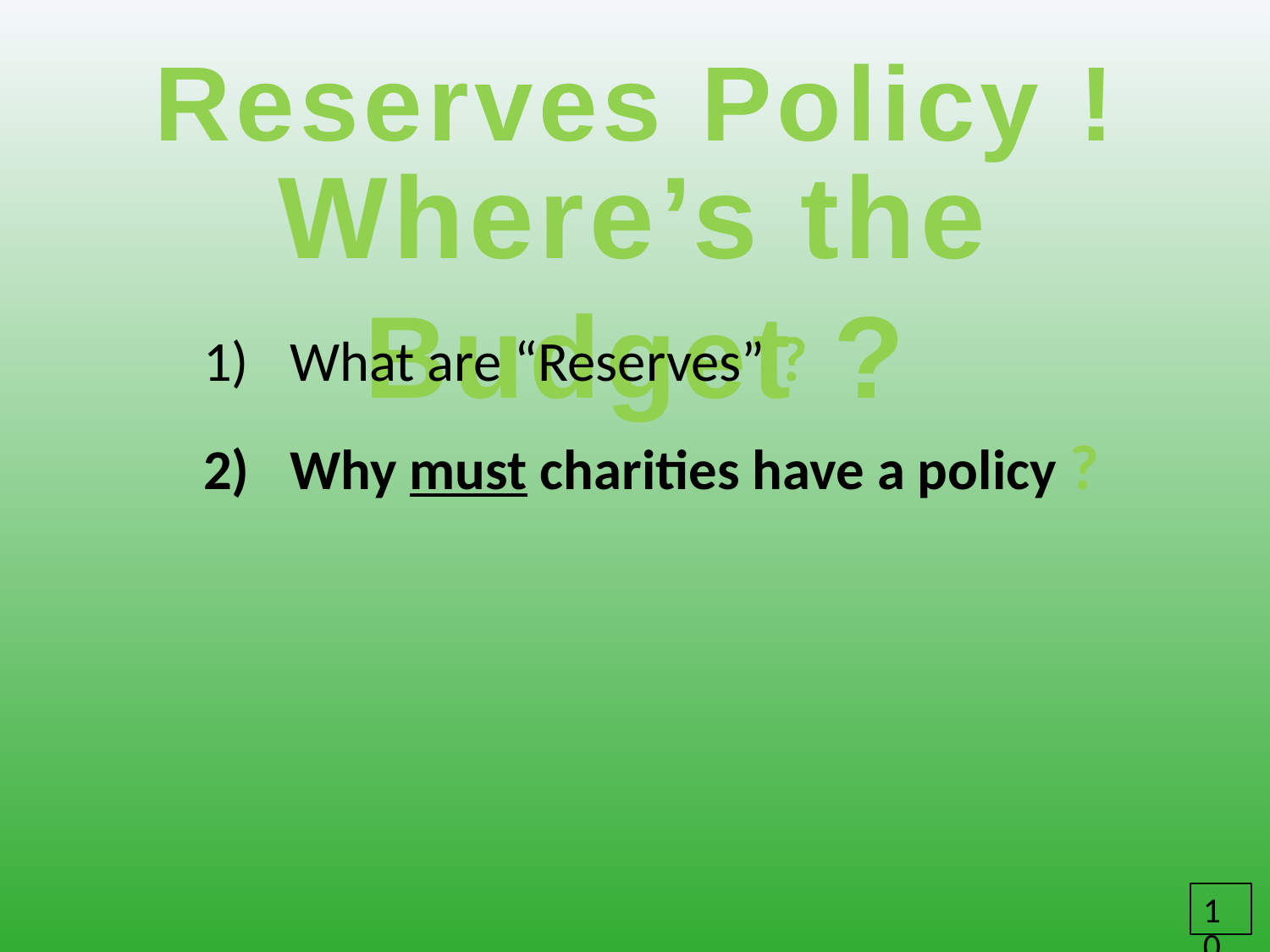

Reserves Policy !
Where’s the Budget ?

What are “Reserves” ?
Why must charities have a policy ?
10